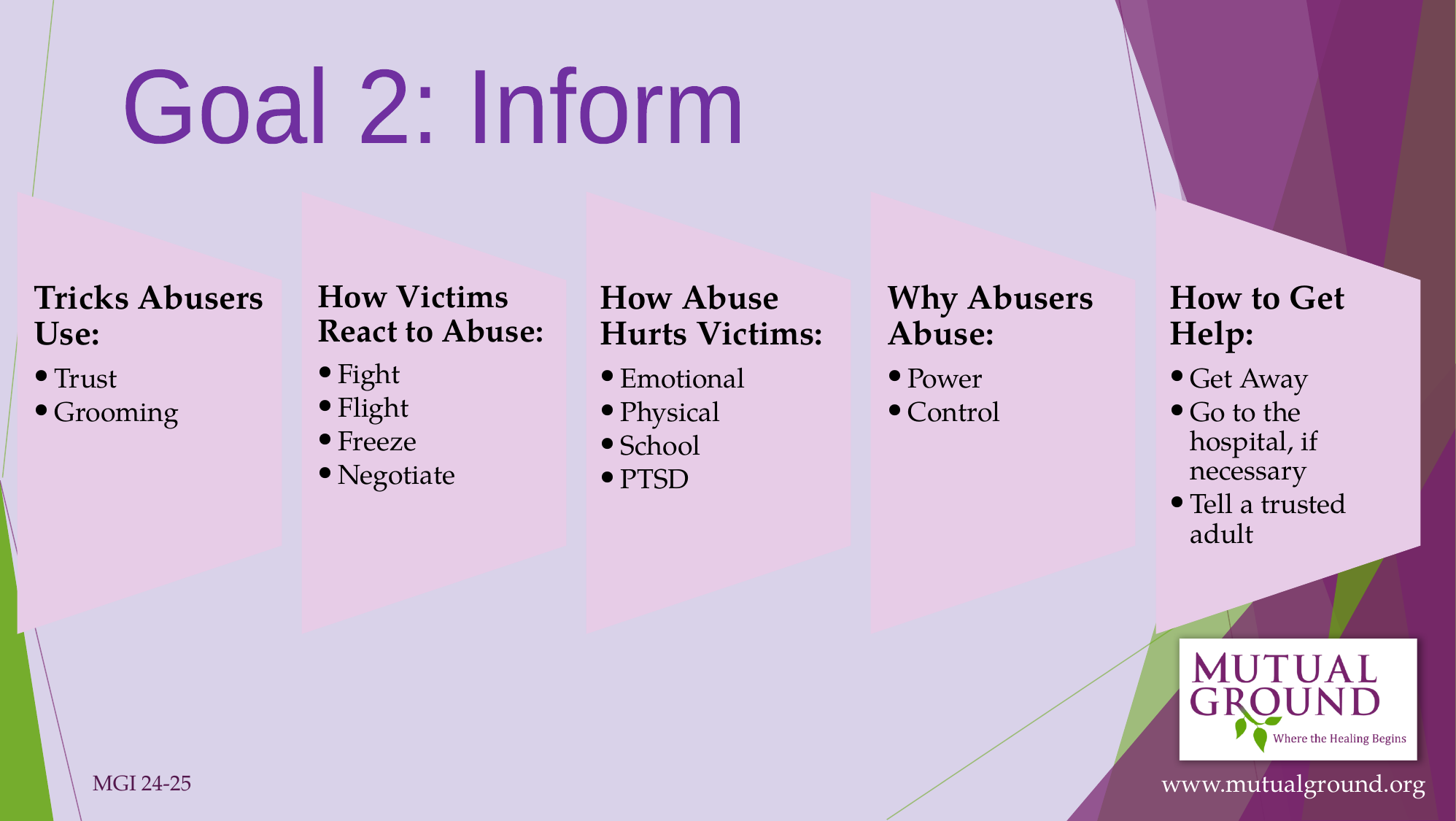

Goal 2: Inform
Tricks Abusers Use:
Trust
Grooming
How Victims React to Abuse:
Fight
Flight
Freeze
Negotiate
How Abuse Hurts Victims:
Emotional
Physical
School
PTSD
Why Abusers Abuse:
Power
Control
How to Get Help:
Get Away
Go to the hospital, if necessary
Tell a trusted adult